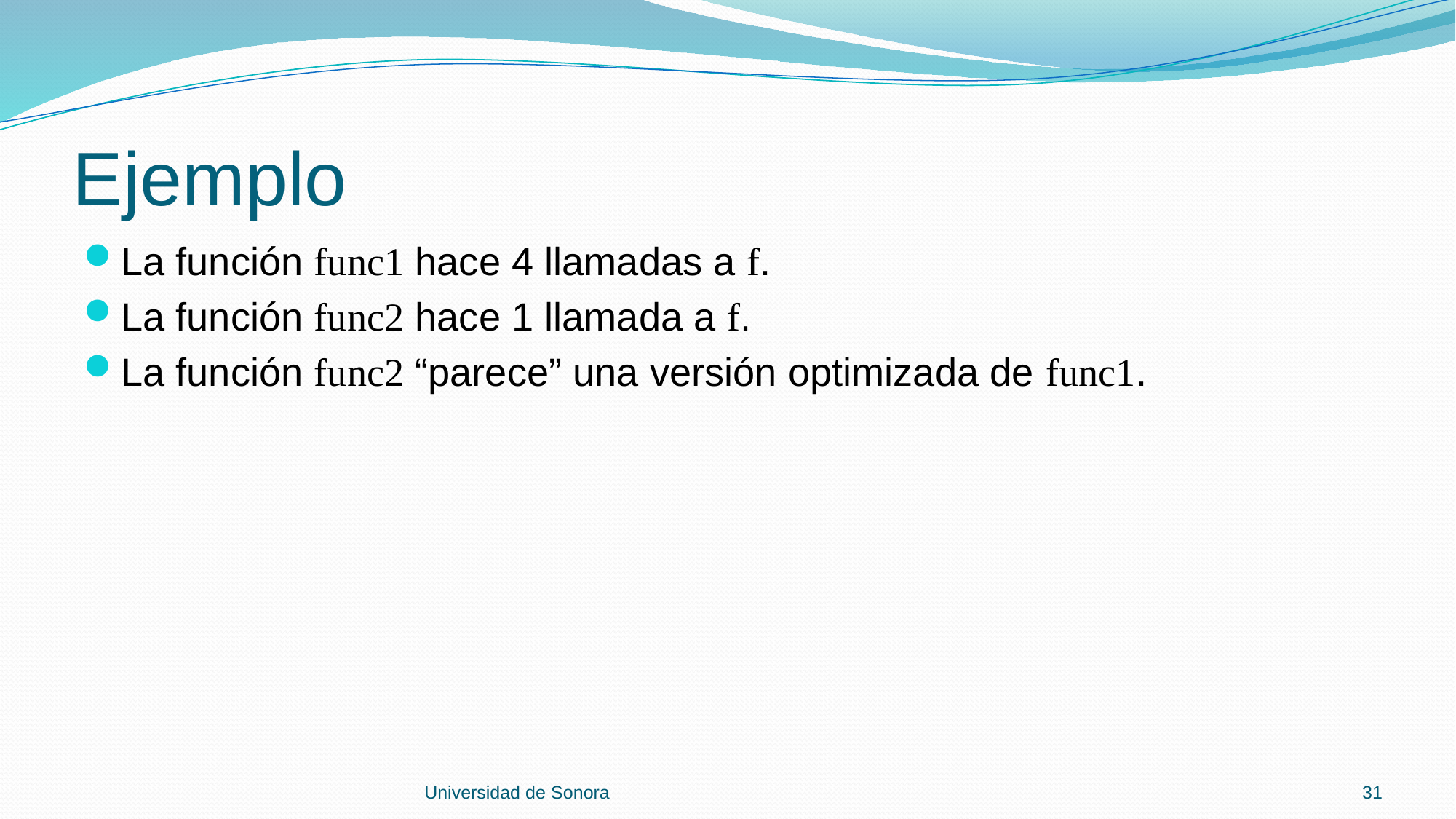

# Ejemplo
La función func1 hace 4 llamadas a f.
La función func2 hace 1 llamada a f.
La función func2 “parece” una versión optimizada de func1.

Universidad de Sonora
31